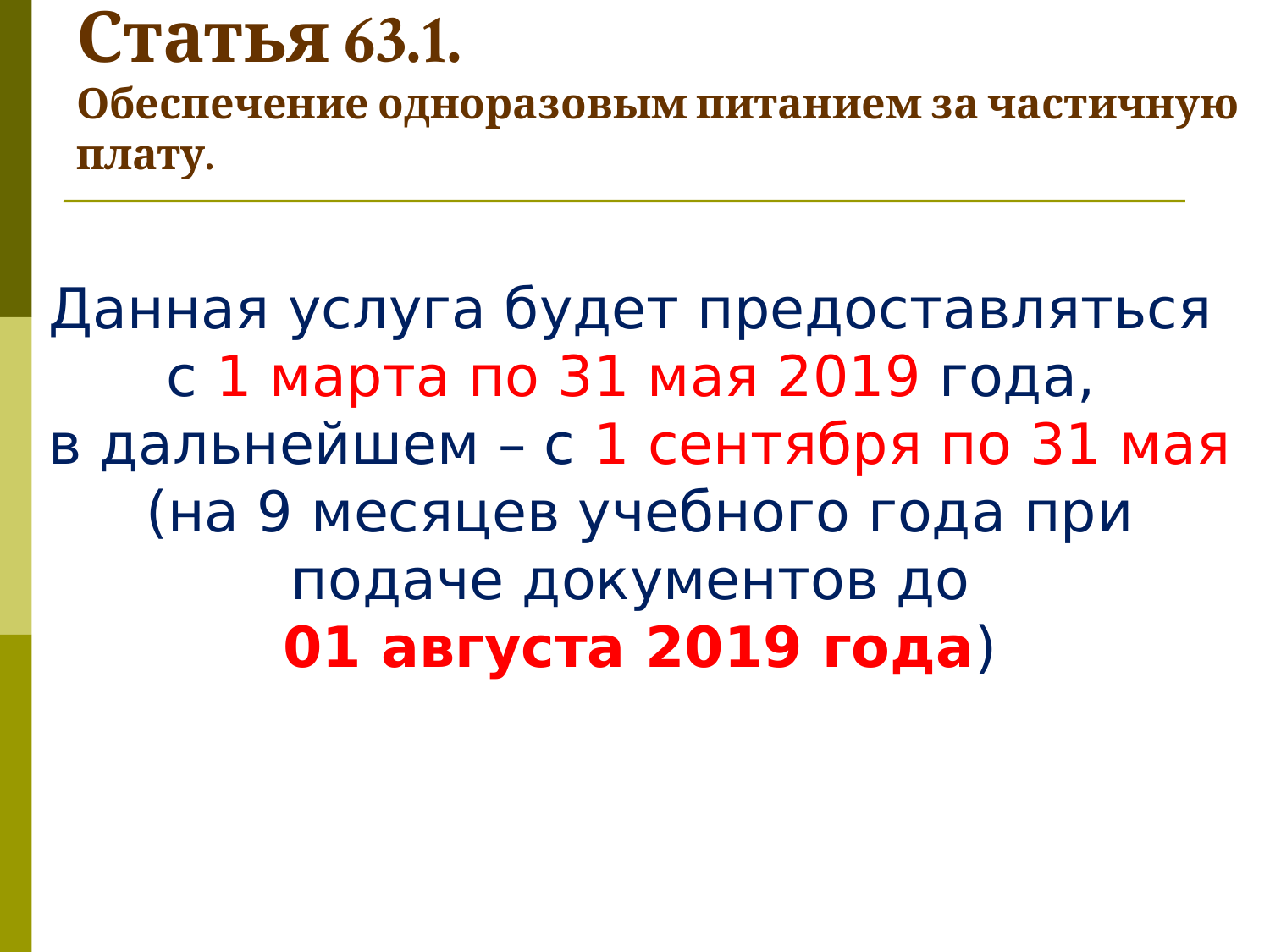

Статья 63.1.
Обеспечение одноразовым питанием за частичную плату.
Данная услуга будет предоставляться
с 1 марта по 31 мая 2019 года,
в дальнейшем – с 1 сентября по 31 мая (на 9 месяцев учебного года при подаче документов до
01 августа 2019 года)